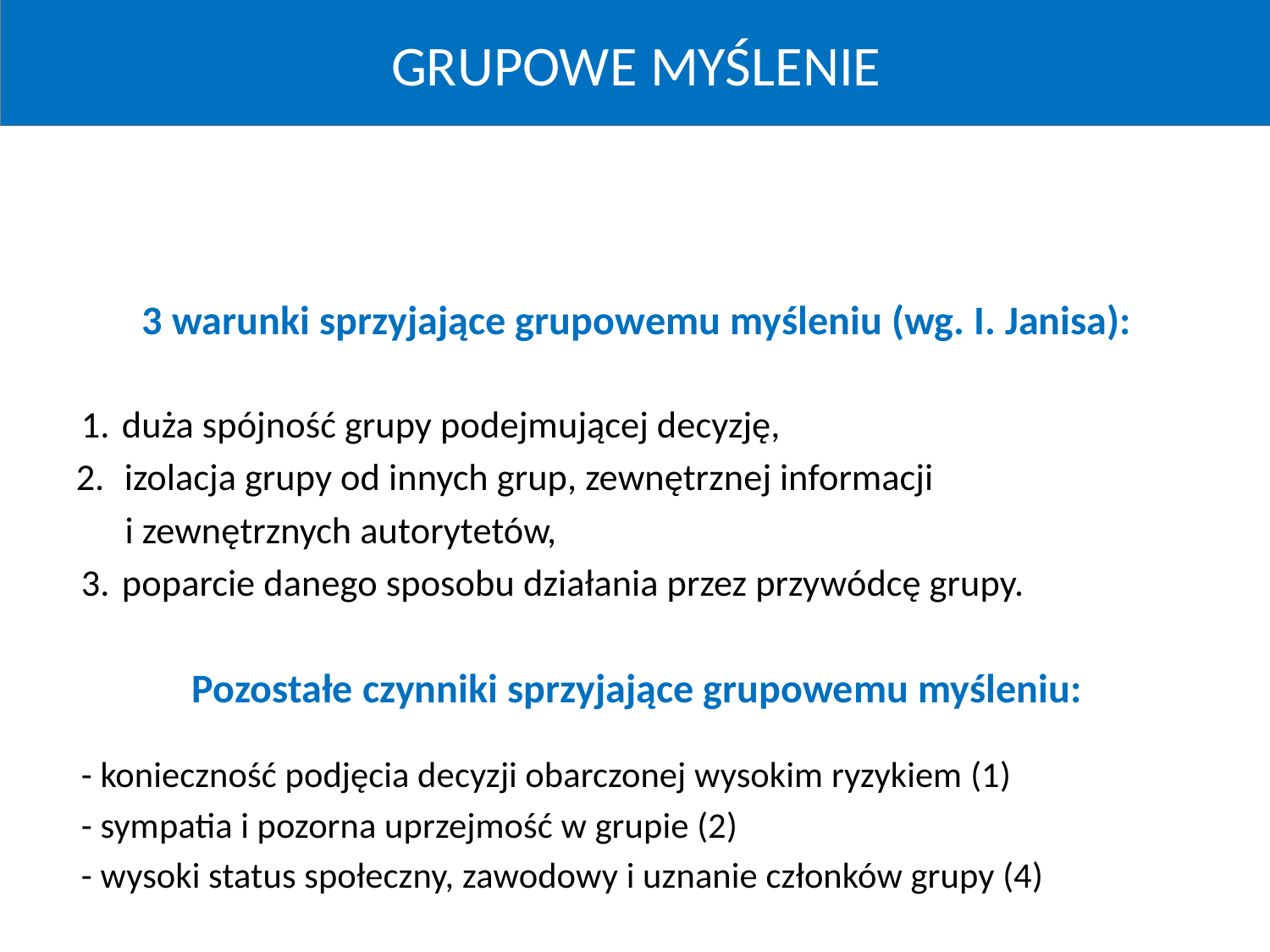

GRUPOWE MYŚLENIE

3 warunki sprzyjające grupowemu myśleniu (wg. I. Janisa):

1. 	duża spójność grupy podejmującej decyzję,
izolacja grupy od innych grup, zewnętrznej informacji
i zewnętrznych autorytetów,
3. 	poparcie danego sposobu działania przez przywódcę grupy.

Pozostałe czynniki sprzyjające grupowemu myśleniu:

- konieczność podjęcia decyzji obarczonej wysokim ryzykiem (1)
- sympatia i pozorna uprzejmość w grupie (2)
- wysoki status społeczny, zawodowy i uznanie członków grupy (4)